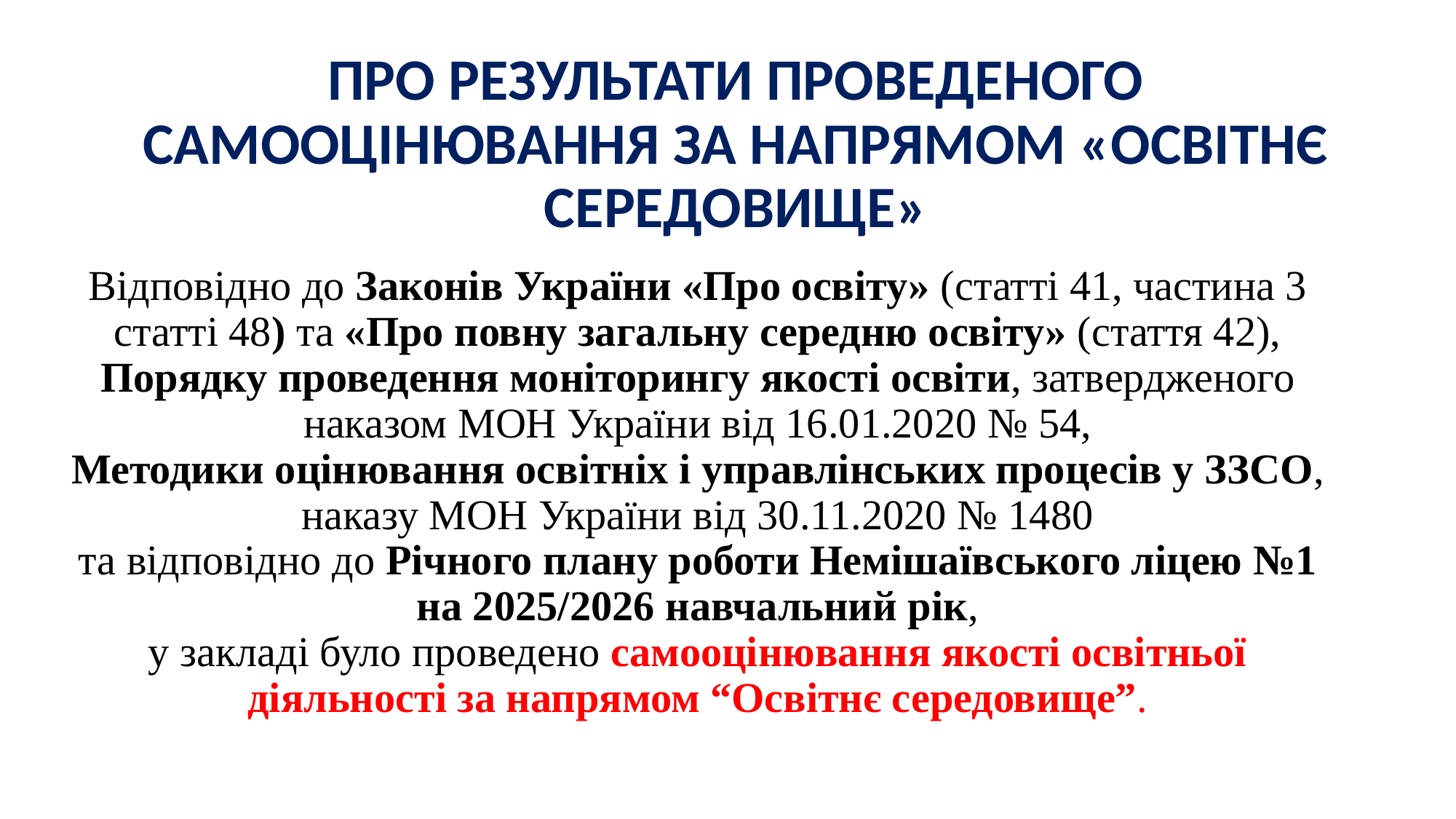

# ПРО РЕЗУЛЬТАТИ ПРОВЕДЕНОГО САМООЦІНЮВАННЯ ЗА НАПРЯМОМ «ОСВІТНЄ СЕРЕДОВИЩЕ»
Відповідно до Законів України «Про освіту» (статті 41, частина 3 статті 48) та «Про повну загальну середню освіту» (стаття 42),
Порядку проведення моніторингу якості освіти, затвердженого наказом МОН України від 16.01.2020 № 54,
Методики оцінювання освітніх і управлінських процесів у ЗЗСО,
наказу МОН України від 30.11.2020 № 1480
та відповідно до Річного плану роботи Немішаївського ліцею №1 на 2025/2026 навчальний рік,
у закладі було проведено самооцінювання якості освітньої діяльності за напрямом “Освітнє середовище”.